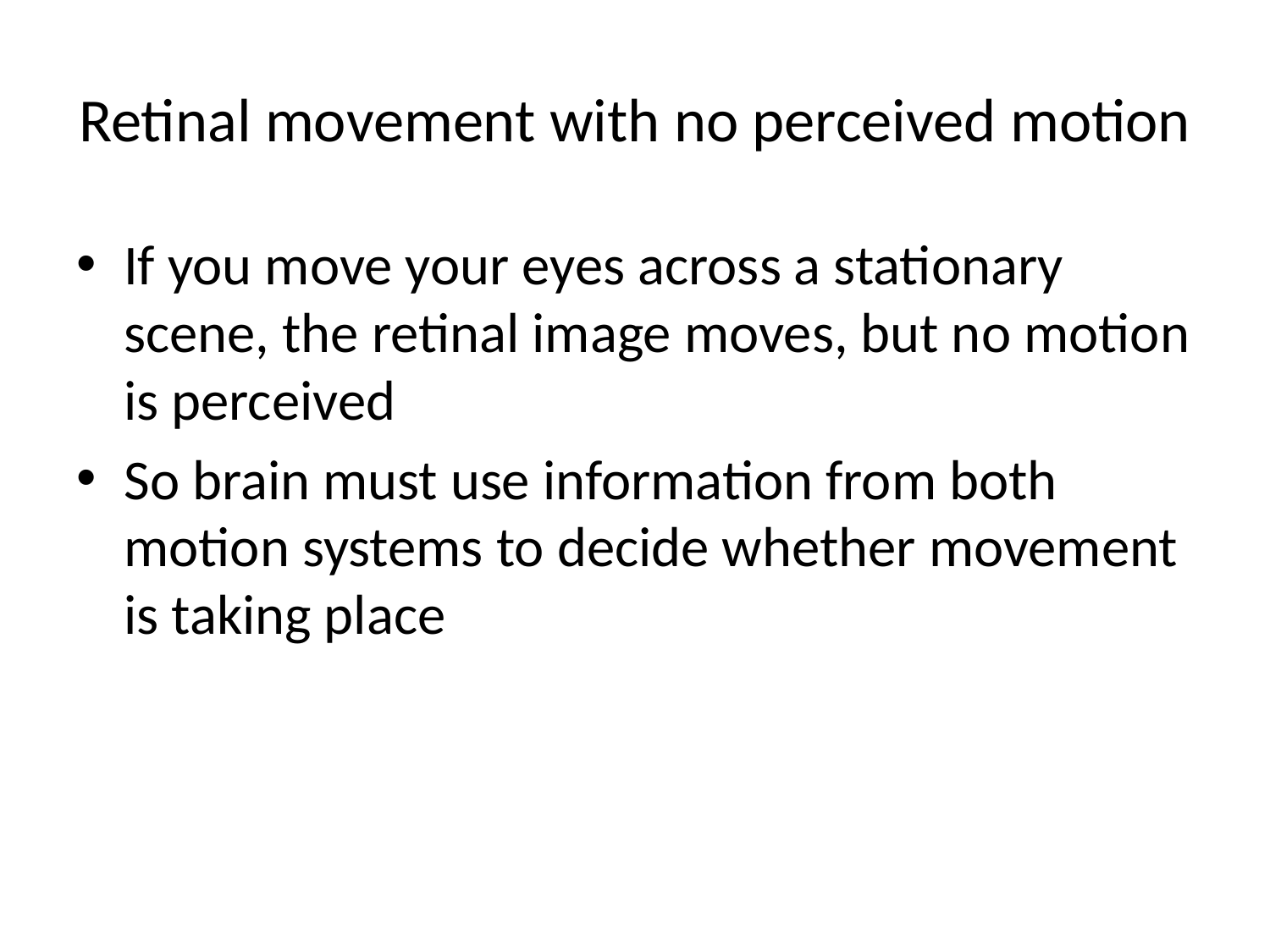

# Retinal movement with no perceived motion
If you move your eyes across a stationary scene, the retinal image moves, but no motion is perceived
So brain must use information from both motion systems to decide whether movement is taking place